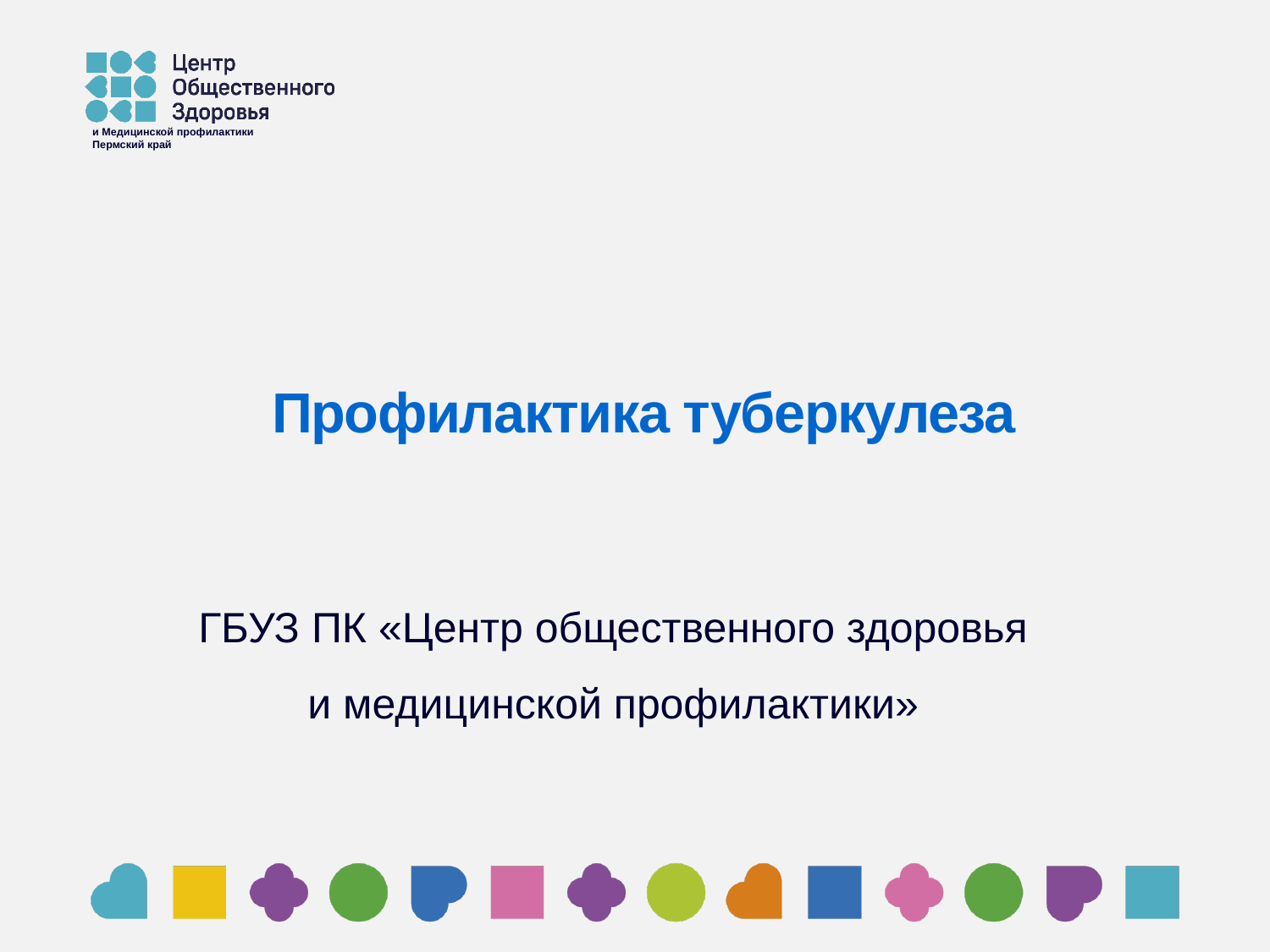

и Медицинской профилактики
Пермский край
# Профилактика туберкулеза
ГБУЗ ПК «Центр общественного здоровья
и медицинской профилактики»